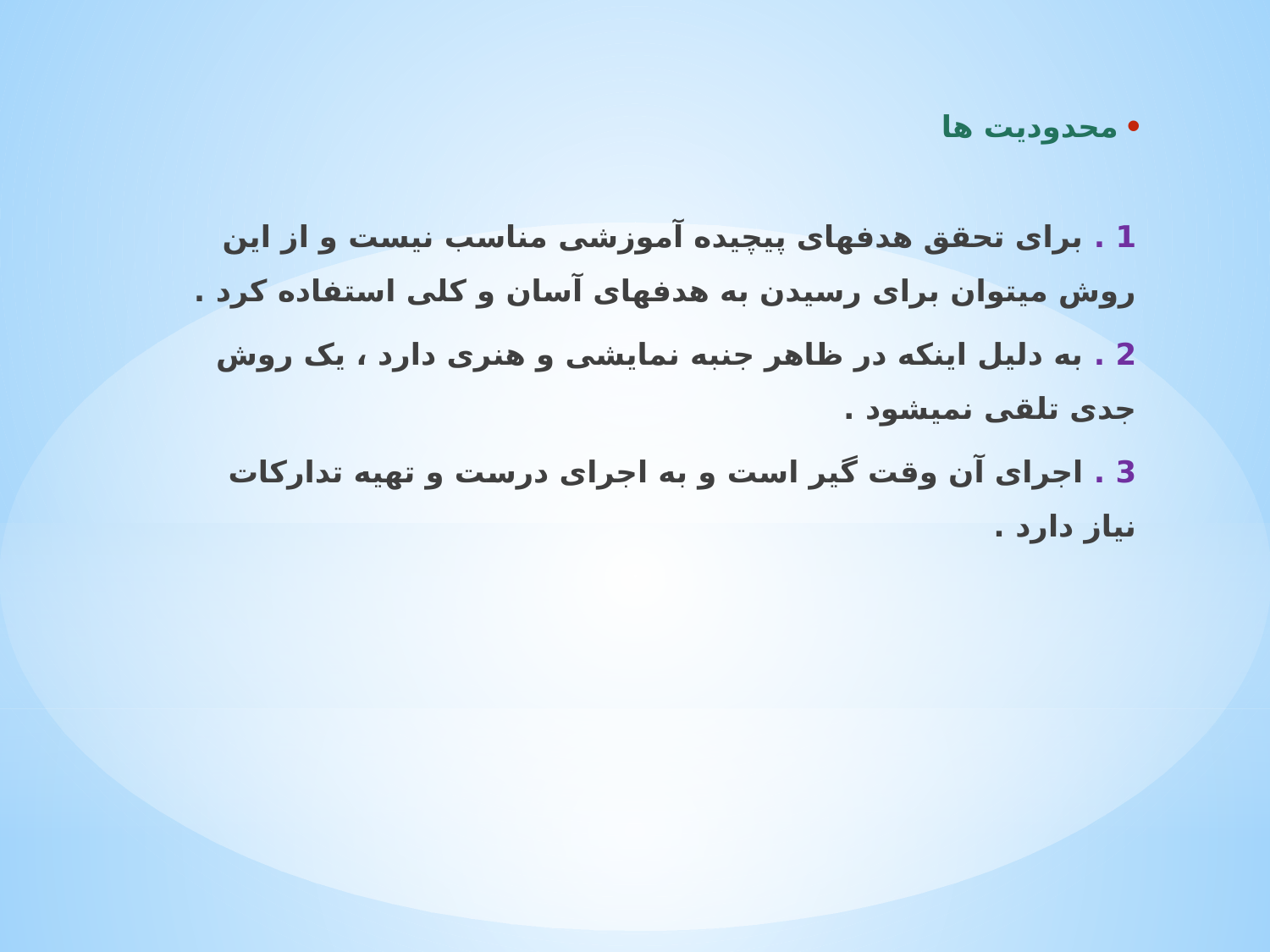

محدودیت ها

1 . برای تحقق هدفهای پیچیده آموزشی مناسب نیست و از این روش میتوان برای رسیدن به هدفهای آسان و کلی استفاده کرد .
2 . به دلیل اینکه در ظاهر جنبه نمایشی و هنری دارد ، یک روش جدی تلقی نمیشود .
3 . اجرای آن وقت گیر است و به اجرای درست و تهیه تدارکات نیاز دارد .